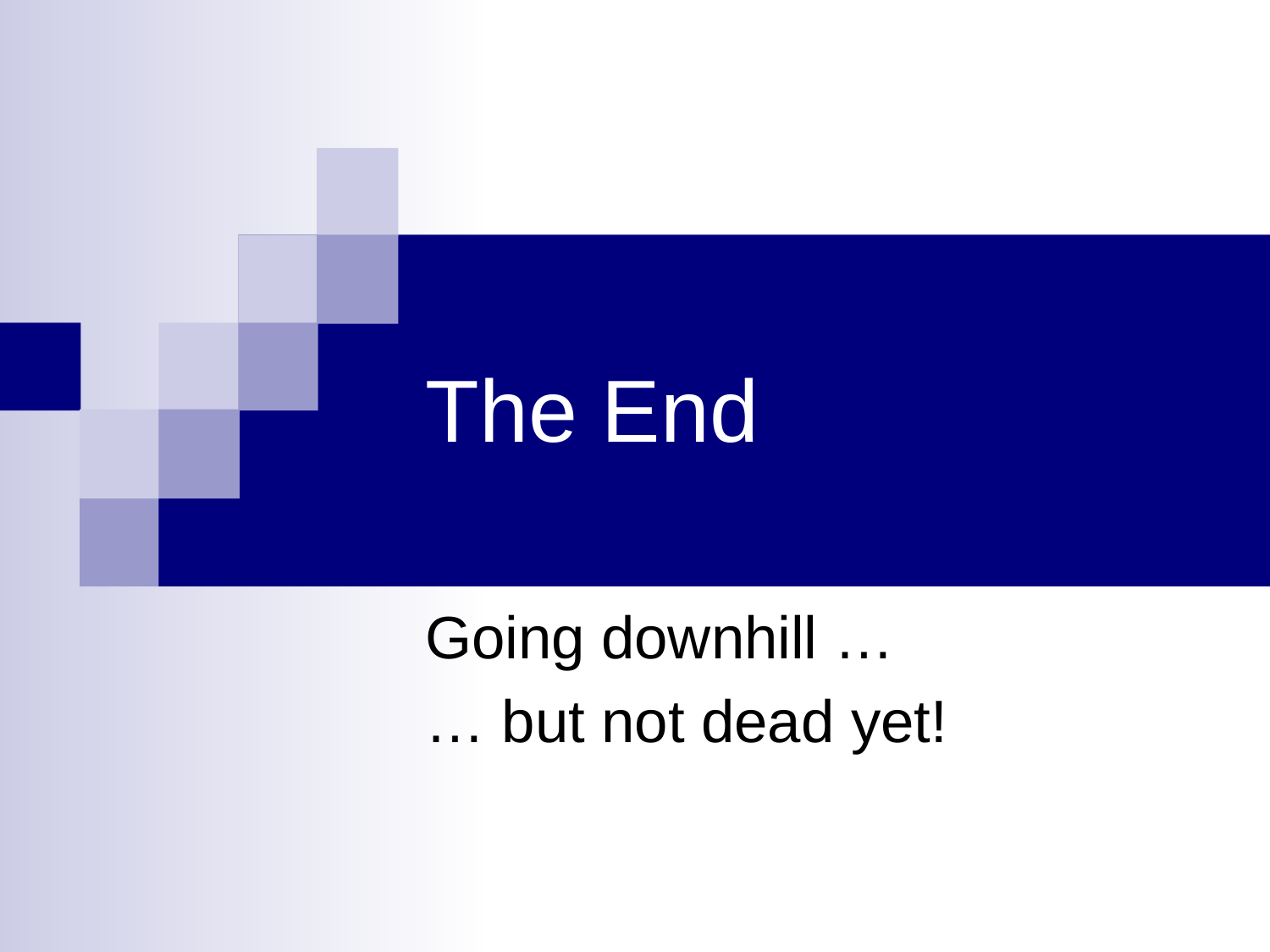

# The End
Going downhill …
… but not dead yet!